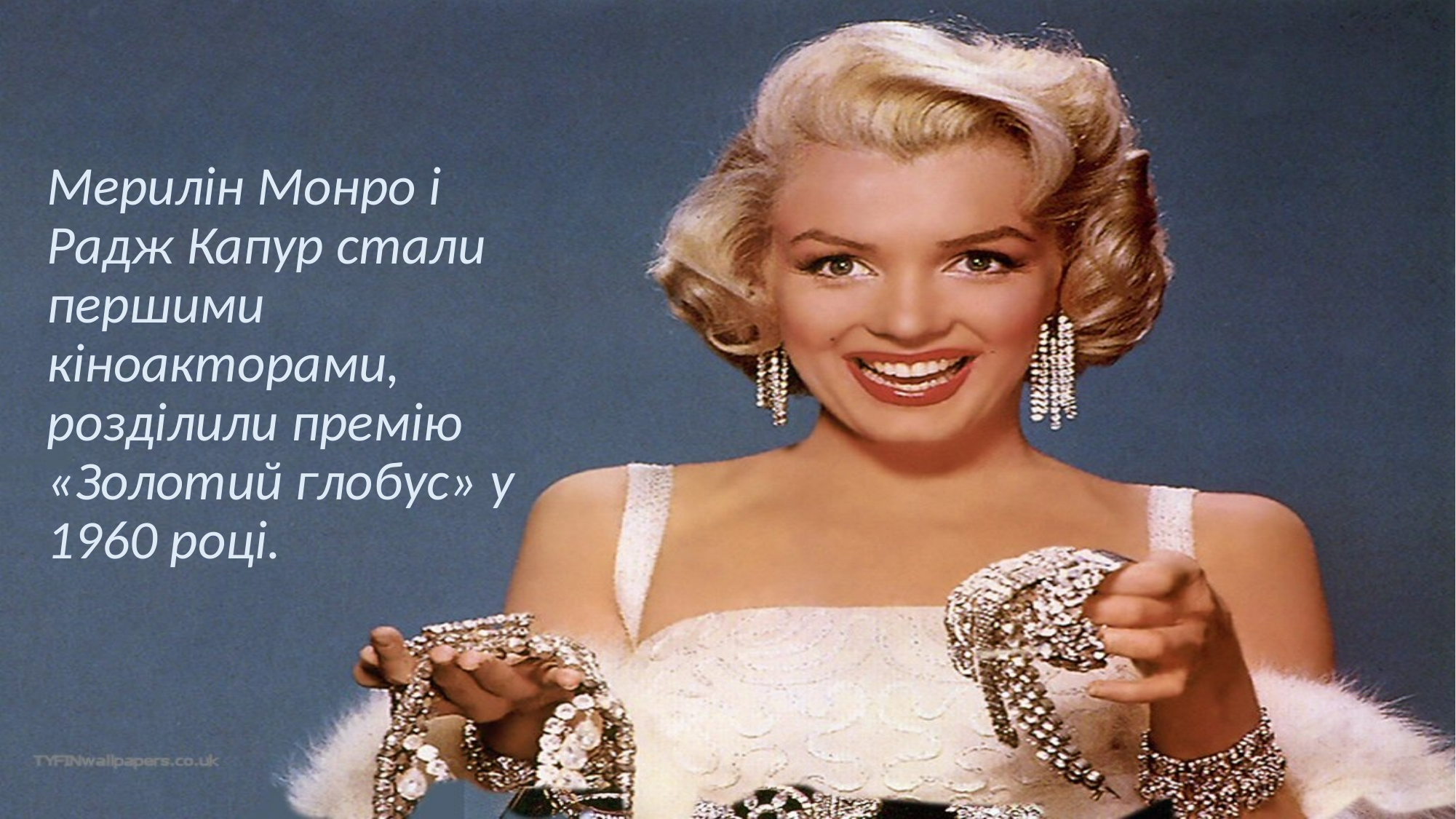

Мерилін Монро і Радж Капур стали першими кіноакторами, розділили премію «Золотий глобус» у 1960 році.